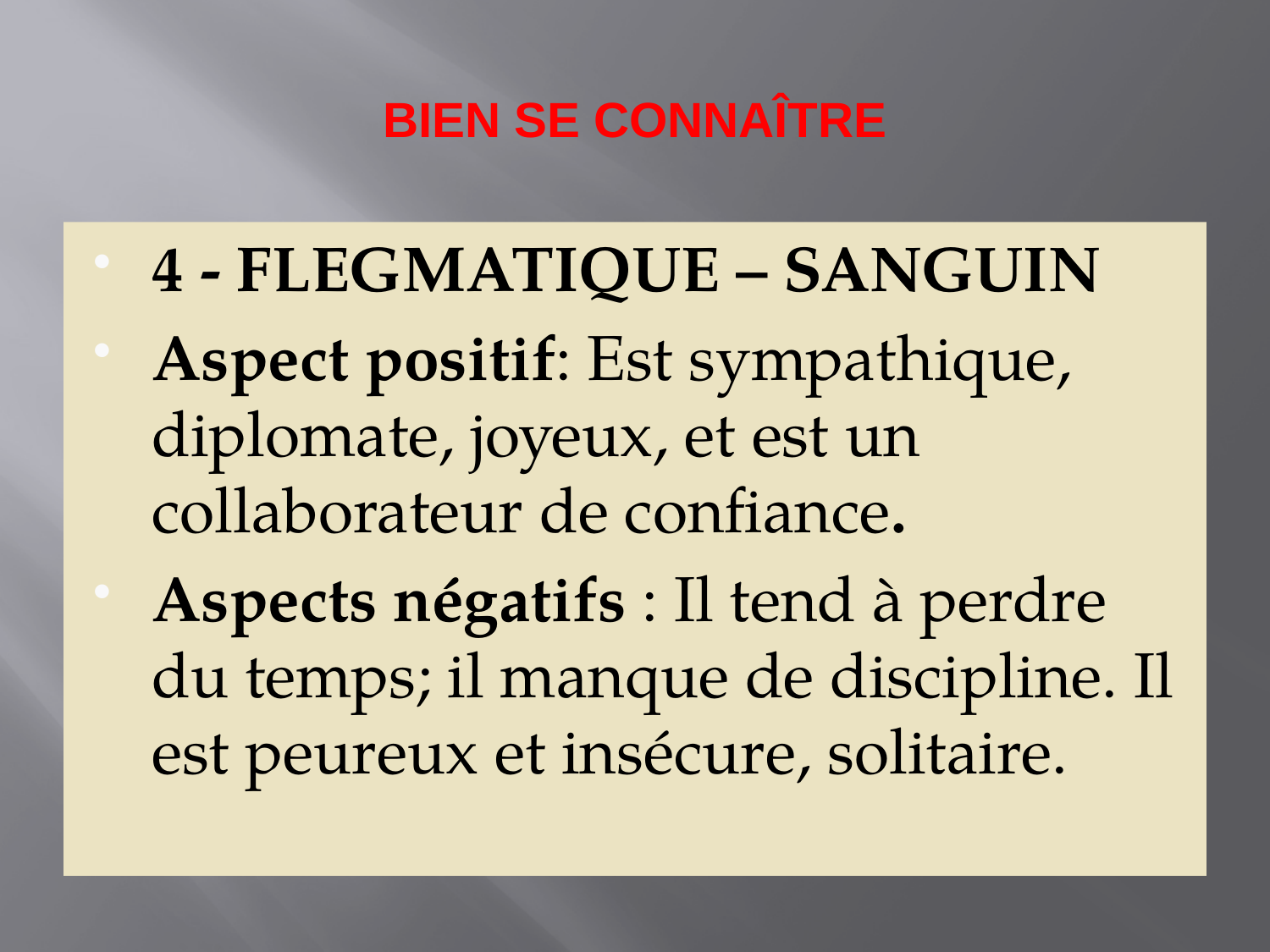

# BIEN SE CONNAÎTRE
4 - FLEGMATIQUE – SANGUIN
Aspect positif: Est sympathique, diplomate, joyeux, et est un collaborateur de confiance.
Aspects négatifs : Il tend à perdre du temps; il manque de discipline. Il est peureux et insécure, solitaire.